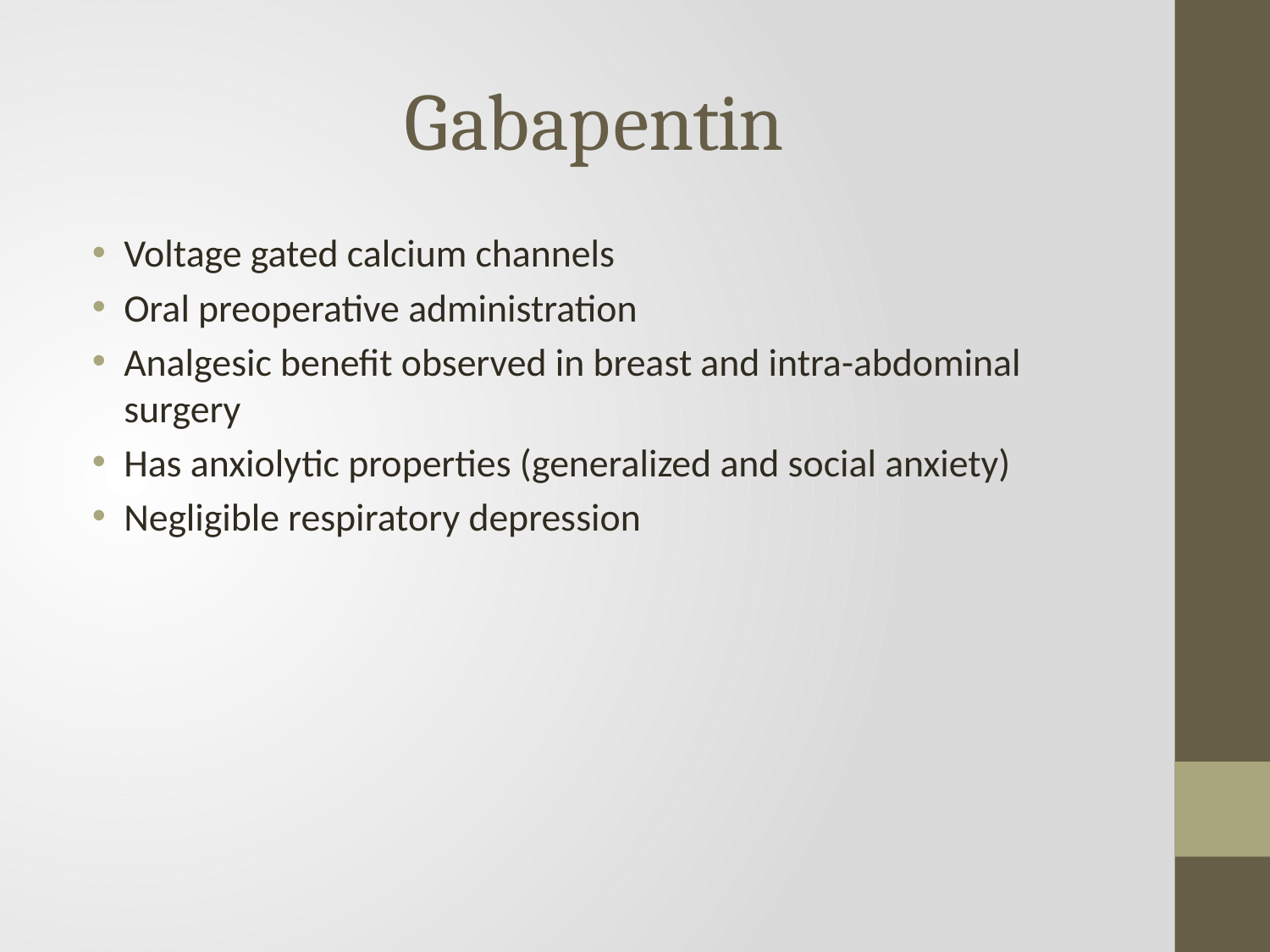

# Gabapentin
Voltage gated calcium channels
Oral preoperative administration
Analgesic benefit observed in breast and intra-abdominal surgery
Has anxiolytic properties (generalized and social anxiety)
Negligible respiratory depression